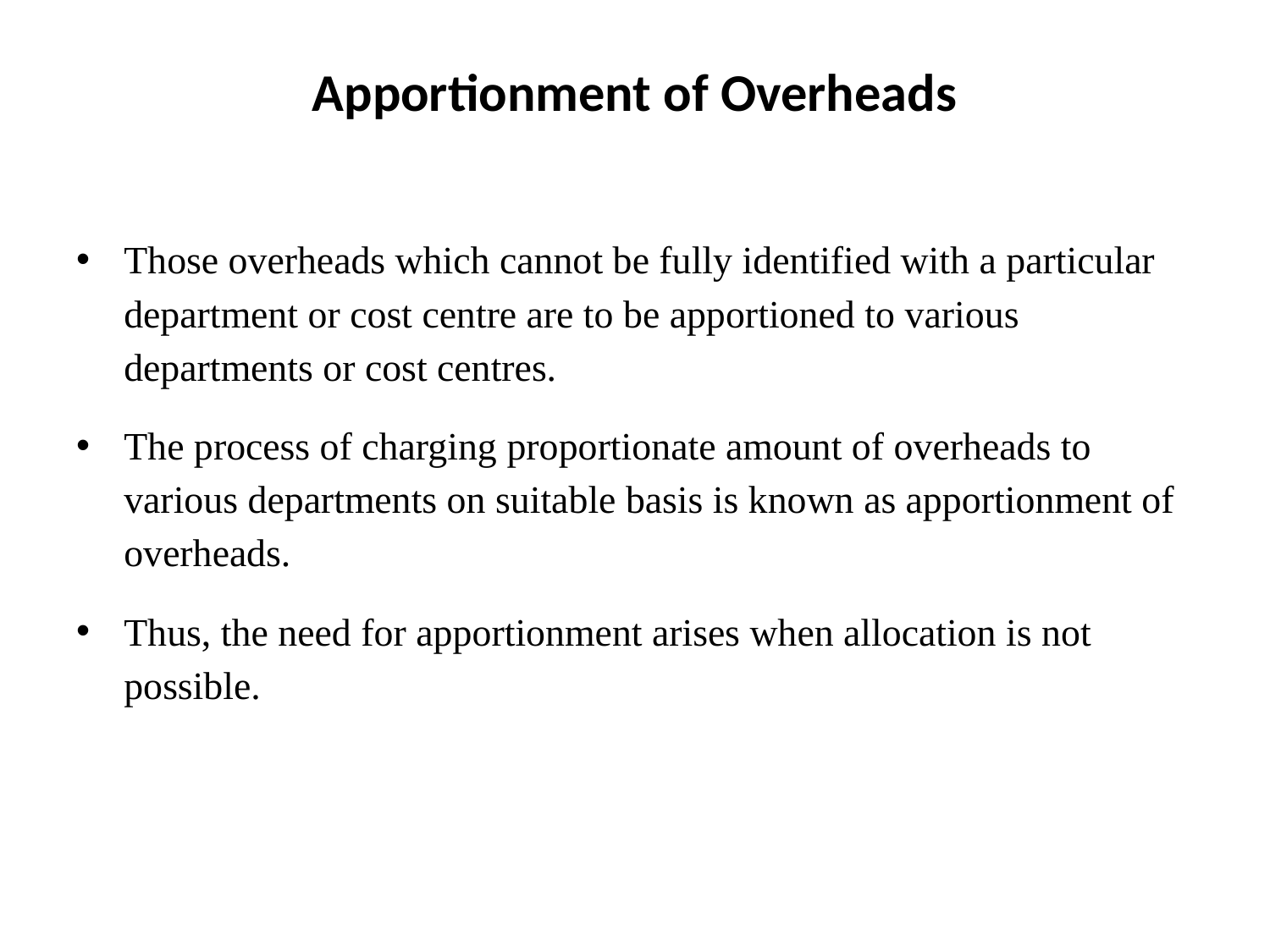

# Apportionment of Overheads
Those overheads which cannot be fully identified with a particular department or cost centre are to be apportioned to various departments or cost centres.
The process of charging proportionate amount of overheads to various departments on suitable basis is known as apportionment of overheads.
Thus, the need for apportionment arises when allocation is not possible.